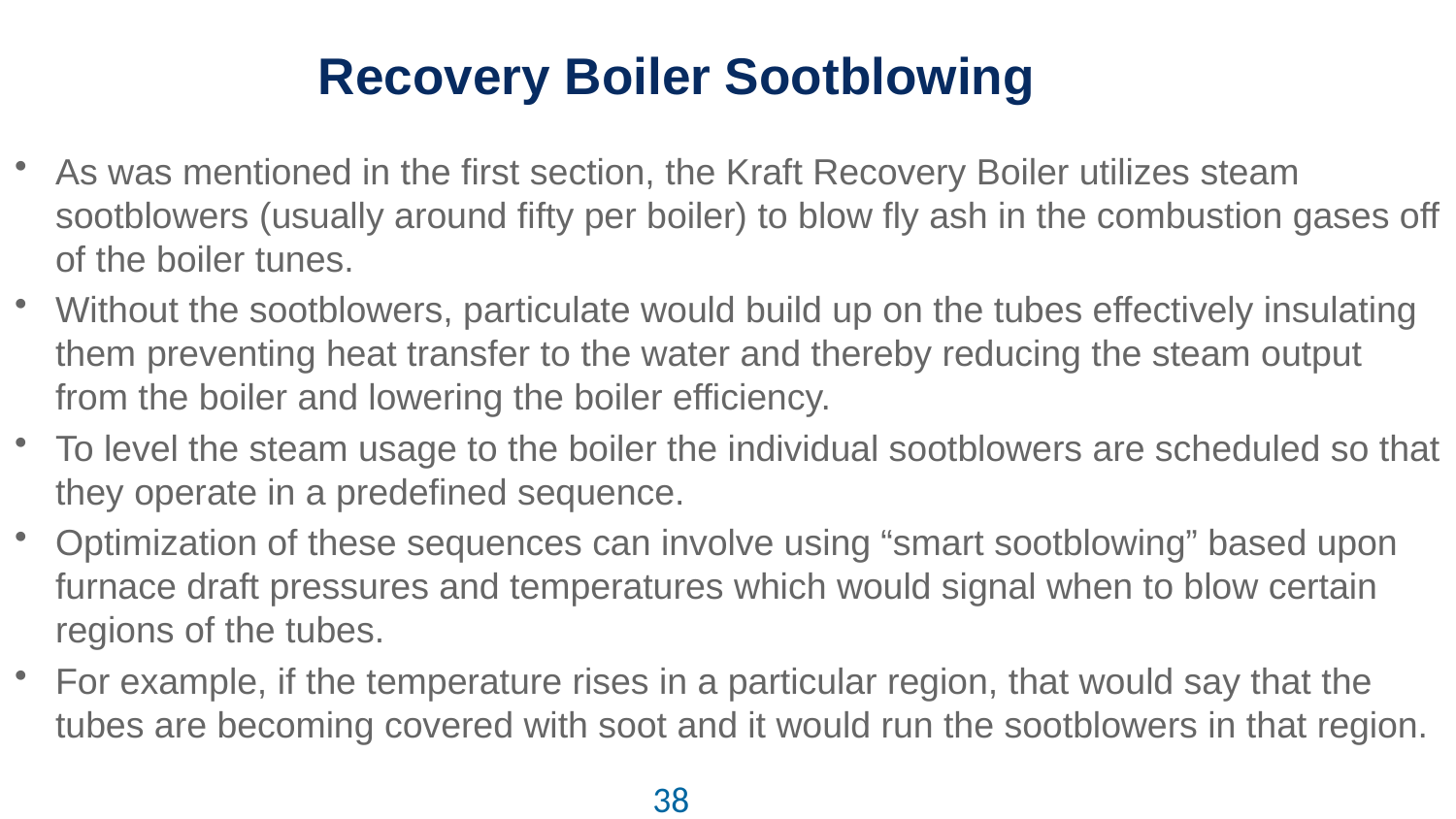

# Recovery Boiler Sootblowing
As was mentioned in the first section, the Kraft Recovery Boiler utilizes steam sootblowers (usually around fifty per boiler) to blow fly ash in the combustion gases off of the boiler tunes.
Without the sootblowers, particulate would build up on the tubes effectively insulating them preventing heat transfer to the water and thereby reducing the steam output from the boiler and lowering the boiler efficiency.
To level the steam usage to the boiler the individual sootblowers are scheduled so that they operate in a predefined sequence.
Optimization of these sequences can involve using “smart sootblowing” based upon furnace draft pressures and temperatures which would signal when to blow certain regions of the tubes.
For example, if the temperature rises in a particular region, that would say that the tubes are becoming covered with soot and it would run the sootblowers in that region.
38